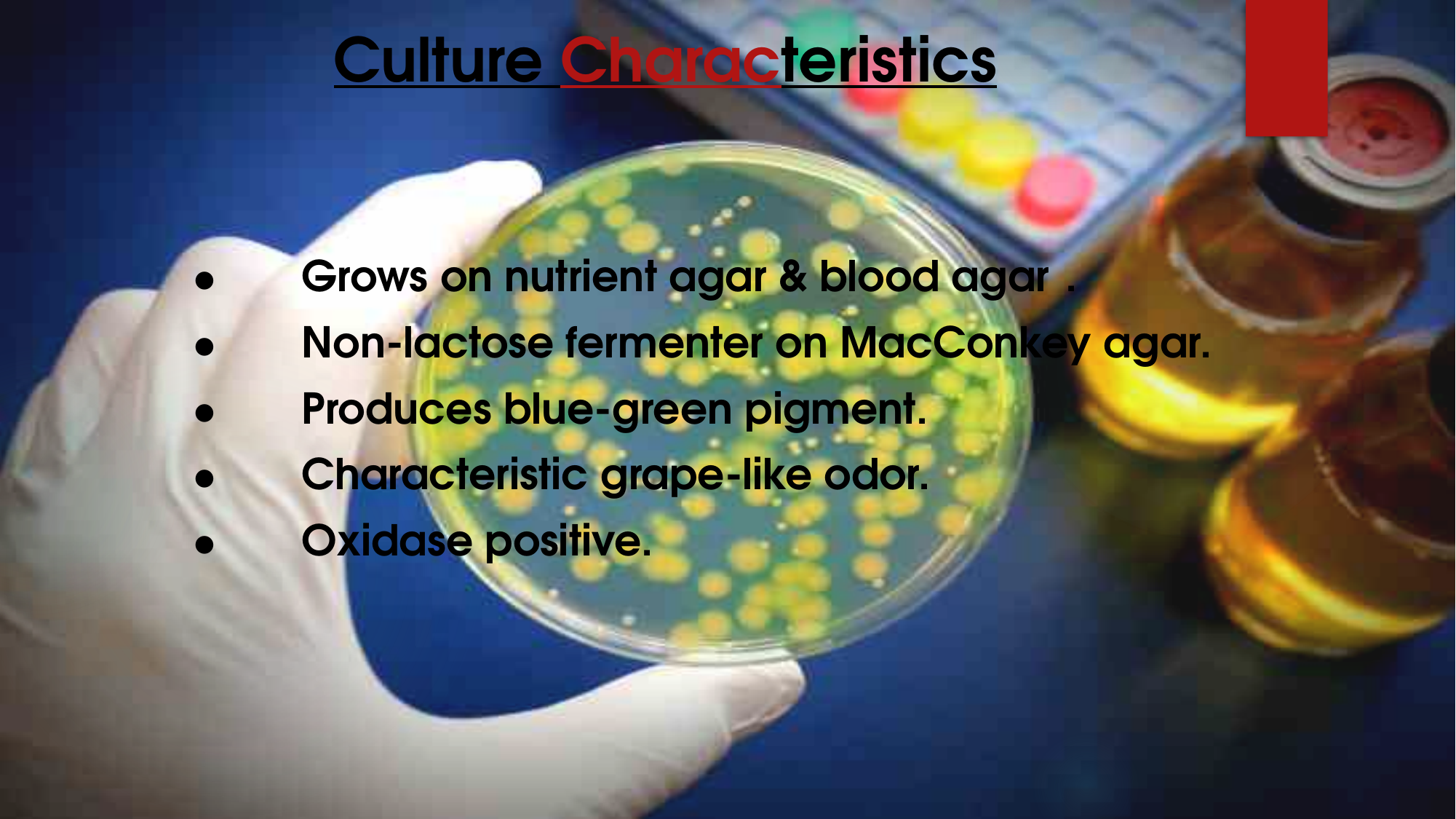

# Culture Characteristics
•	Grows on nutrient agar & blood agar	.
•	Non-lactose fermenter on MacConkey agar.
•	Produces blue-green pigment.
•	Characteristic grape-like odor.
•	Oxidase positive.